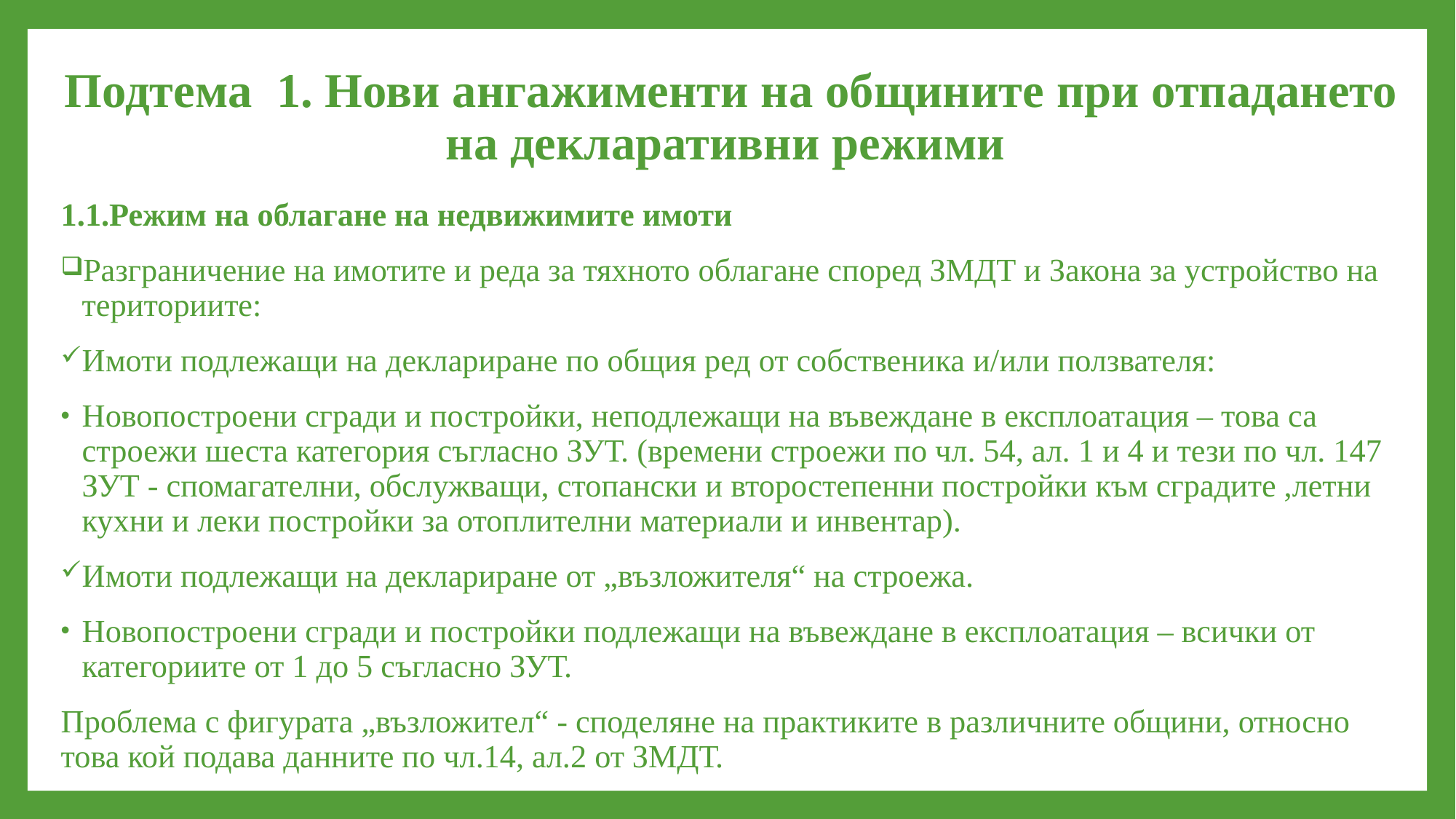

# Подтема  1. Нови ангажименти на общините при отпадането на декларативни режими
1.1.Режим на облагане на недвижимите имоти
Разграничение на имотите и реда за тяхното облагане според ЗМДТ и Закона за устройство на териториите:
Имоти подлежащи на деклариране по общия ред от собственика и/или ползвателя:
Новопостроени сгради и постройки, неподлежащи на въвеждане в експлоатация – това са строежи шеста категория съгласно ЗУТ. (времени строежи по чл. 54, ал. 1 и 4 и тези по чл. 147 ЗУТ - спомагателни, обслужващи, стопански и второстепенни постройки към сградите ,летни кухни и леки постройки за отоплителни материали и инвентар).
Имоти подлежащи на деклариране от „възложителя“ на строежа.
Новопостроени сгради и постройки подлежащи на въвеждане в експлоатация – всички от категориите от 1 до 5 съгласно ЗУТ.
Проблема с фигурата „възложител“ - споделяне на практиките в различните общини, относно това кой подава данните по чл.14, ал.2 от ЗМДТ.